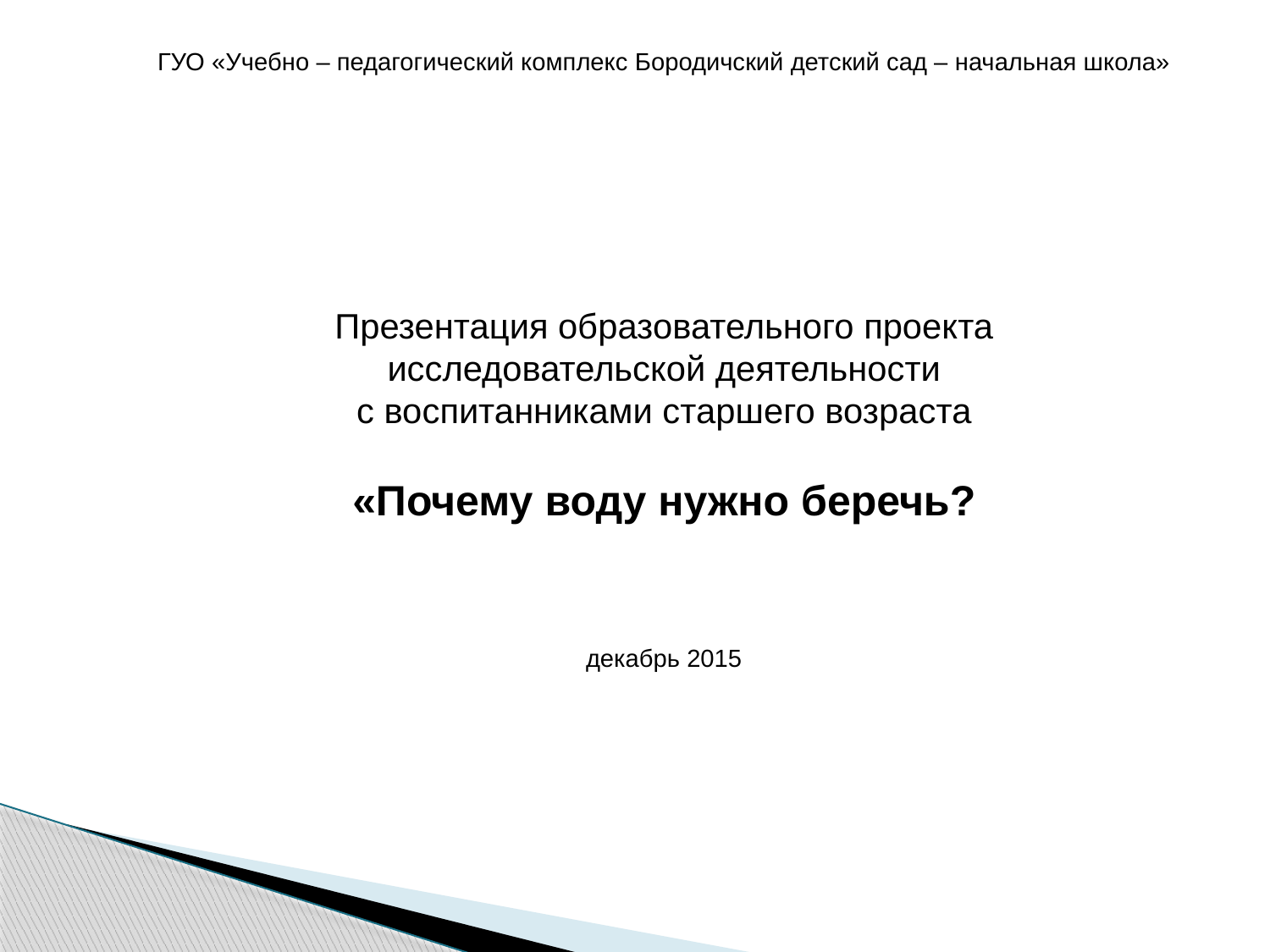

ГУО «Учебно – педагогический комплекс Бородичский детский сад – начальная школа»

Презентация образовательного проекта
 исследовательской деятельности
с воспитанниками старшего возраста

«Почему воду нужно беречь?

декабрь 2015